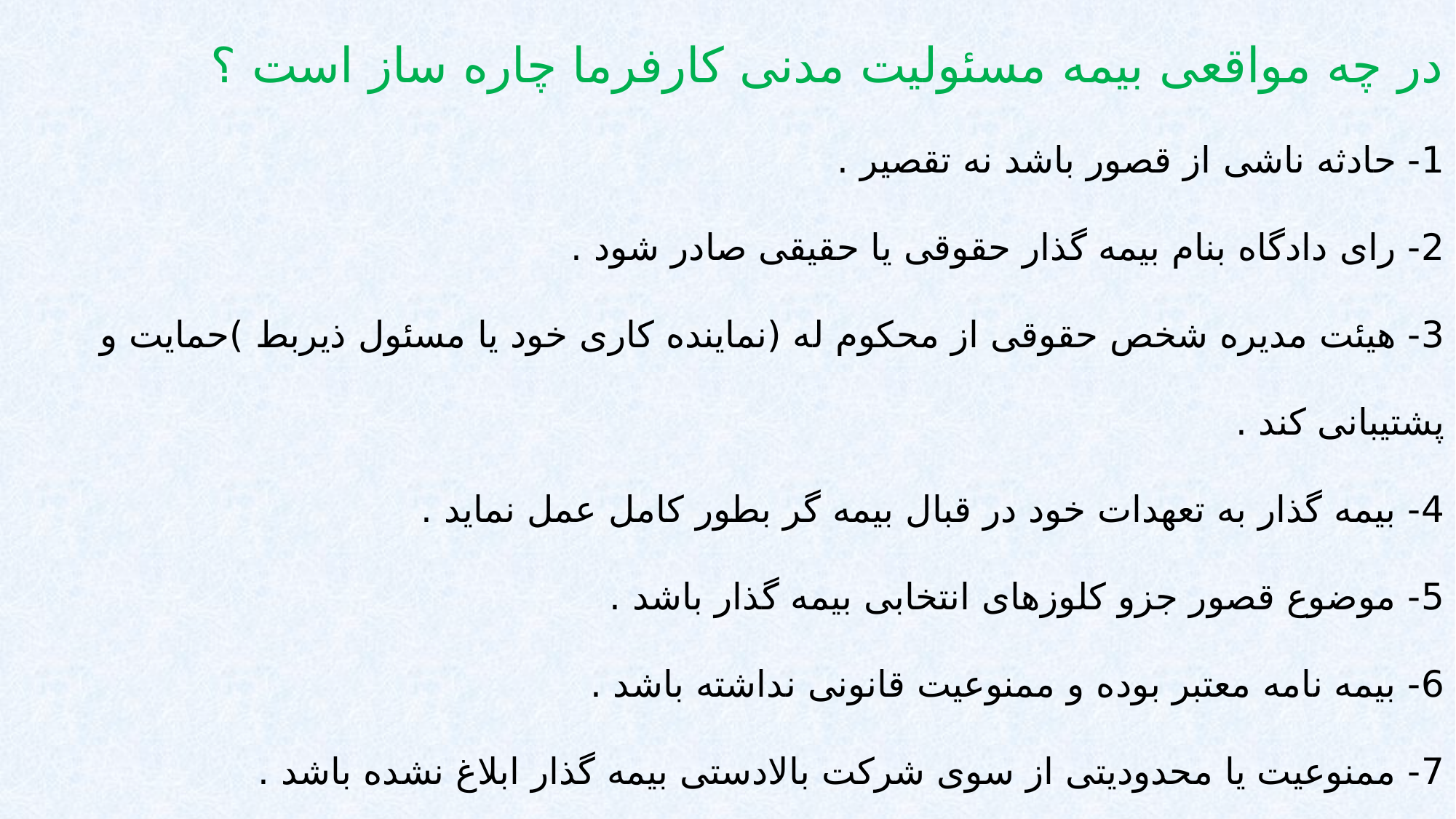

در چه مواقعی بیمه مسئولیت مدنی کارفرما چاره ساز است ؟
1- حادثه ناشی از قصور باشد نه تقصیر .
2- رای دادگاه بنام بیمه گذار حقوقی یا حقیقی صادر شود .
3- هیئت مدیره شخص حقوقی از محکوم له (نماینده کاری خود یا مسئول ذیربط )حمایت و پشتیبانی کند .
4- بیمه گذار به تعهدات خود در قبال بیمه گر بطور کامل عمل نماید .
5- موضوع قصور جزو کلوزهای انتخابی بیمه گذار باشد .
6- بیمه نامه معتبر بوده و ممنوعیت قانونی نداشته باشد .
7- ممنوعیت یا محدودیتی از سوی شرکت بالادستی بیمه گذار ابلاغ نشده باشد .
8- رای دادگاه جنبه مدنی داشته باشد نه کیفری .